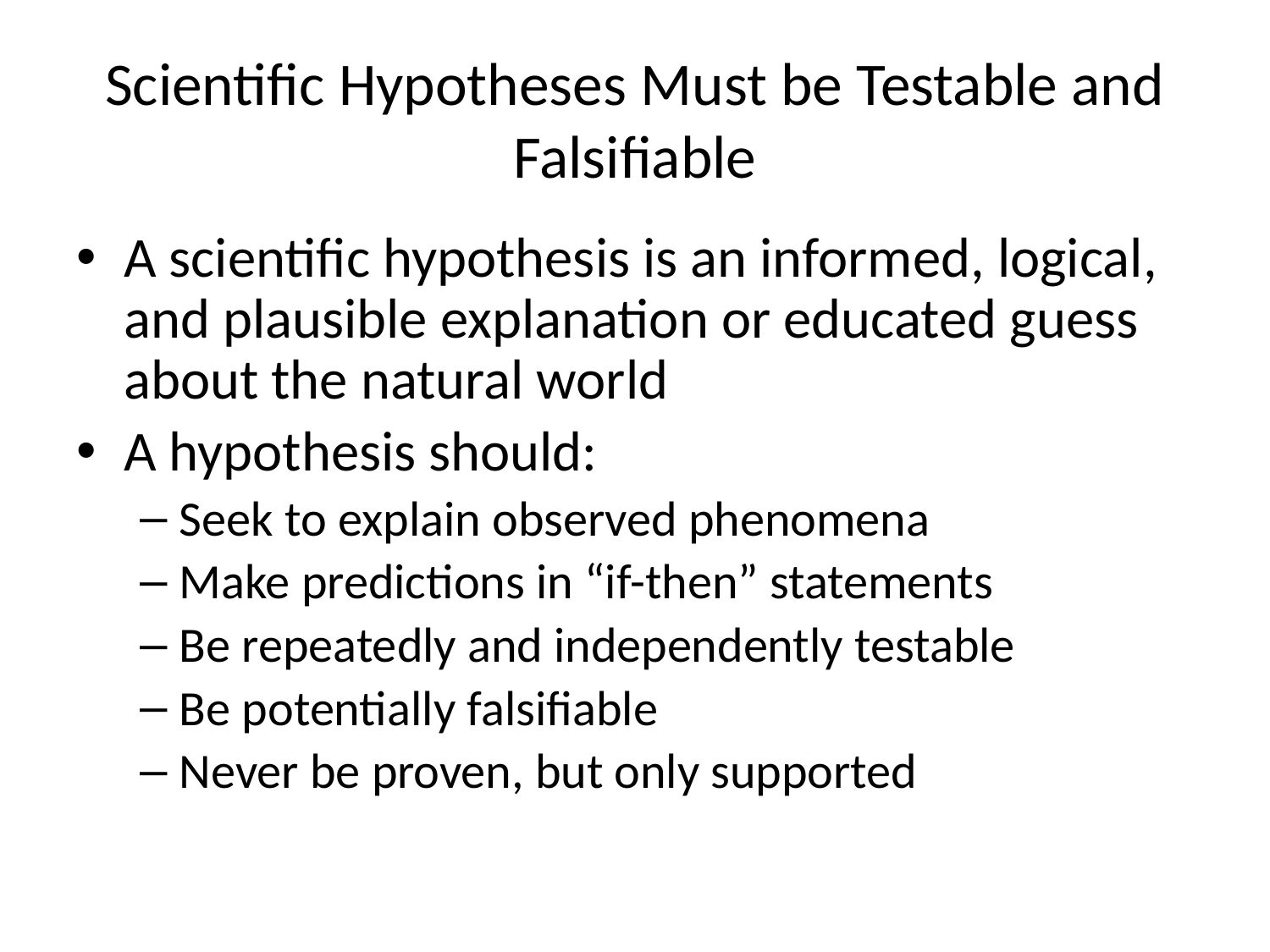

# Scientific Hypotheses Must be Testable and Falsifiable
A scientific hypothesis is an informed, logical, and plausible explanation or educated guess about the natural world
A hypothesis should:
Seek to explain observed phenomena
Make predictions in “if-then” statements
Be repeatedly and independently testable
Be potentially falsifiable
Never be proven, but only supported